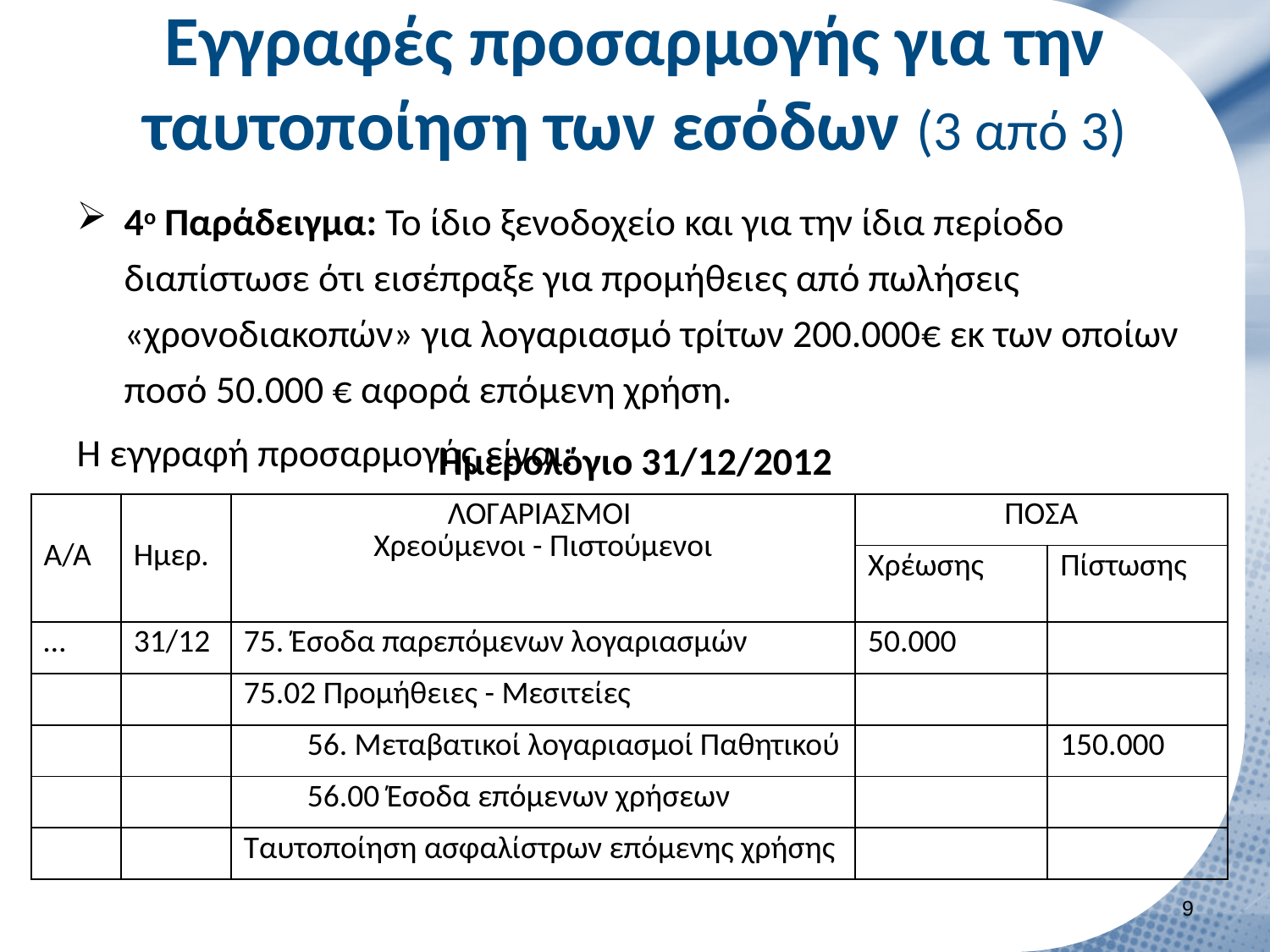

# Εγγραφές προσαρμογής για την ταυτοποίηση των εσόδων (3 από 3)
4ο Παράδειγμα: Το ίδιο ξενοδοχείο και για την ίδια περίοδο διαπίστωσε ότι εισέπραξε για προμήθειες από πωλήσεις «χρονοδιακοπών» για λογαριασμό τρίτων 200.000€ εκ των οποίων ποσό 50.000 € αφορά επόμενη χρήση.
Η εγγραφή προσαρμογής είναι:
Ημερολόγιο 31/12/2012
| Α/Α | Ημερ. | ΛΟΓΑΡΙΑΣΜΟΙ Χρεούμενοι - Πιστούμενοι | ΠΟΣΑ |  |
| --- | --- | --- | --- | --- |
|  |  |  | Χρέωσης | Πίστωσης |
| … | 31/12 | 75. Έσοδα παρεπόμενων λογαριασμών | 50.000 |  |
|  |  | 75.02 Προμήθειες - Μεσιτείες |  |  |
|  |  | 56. Μεταβατικοί λογαριασμοί Παθητικού |  | 150.000 |
|  |  | 56.00 Έσοδα επόμενων χρήσεων |  |  |
|  |  | Ταυτοποίηση ασφαλίστρων επόμενης χρήσης |  |  |
9